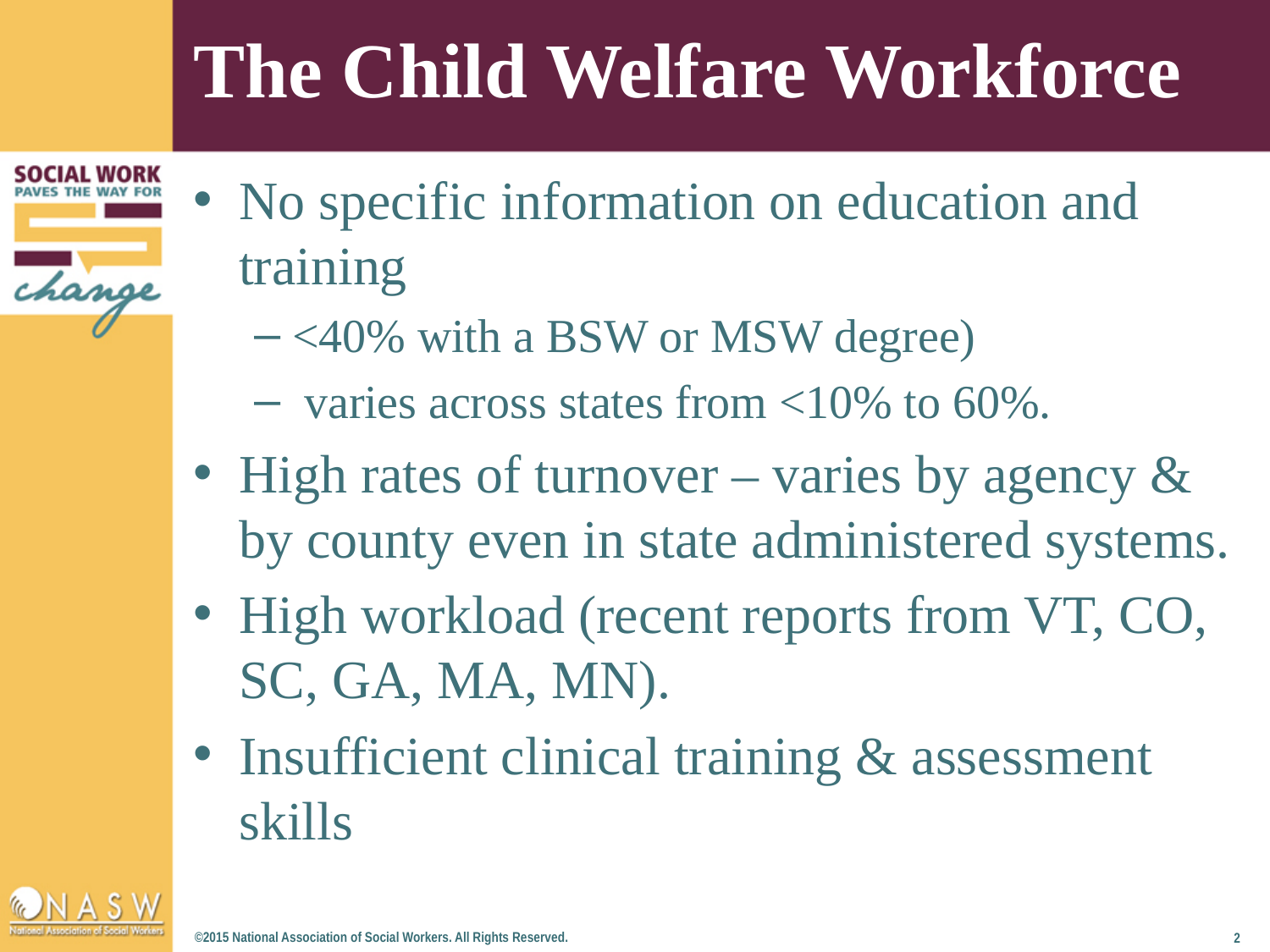

# The Child Welfare Workforce
No specific information on education and training
<40% with a BSW or MSW degree)
 varies across states from <10% to 60%.
High rates of turnover – varies by agency & by county even in state administered systems.
High workload (recent reports from VT, CO, SC, GA, MA, MN).
Insufficient clinical training & assessment skills

©2015 National Association of Social Workers. All Rights Reserved.
2